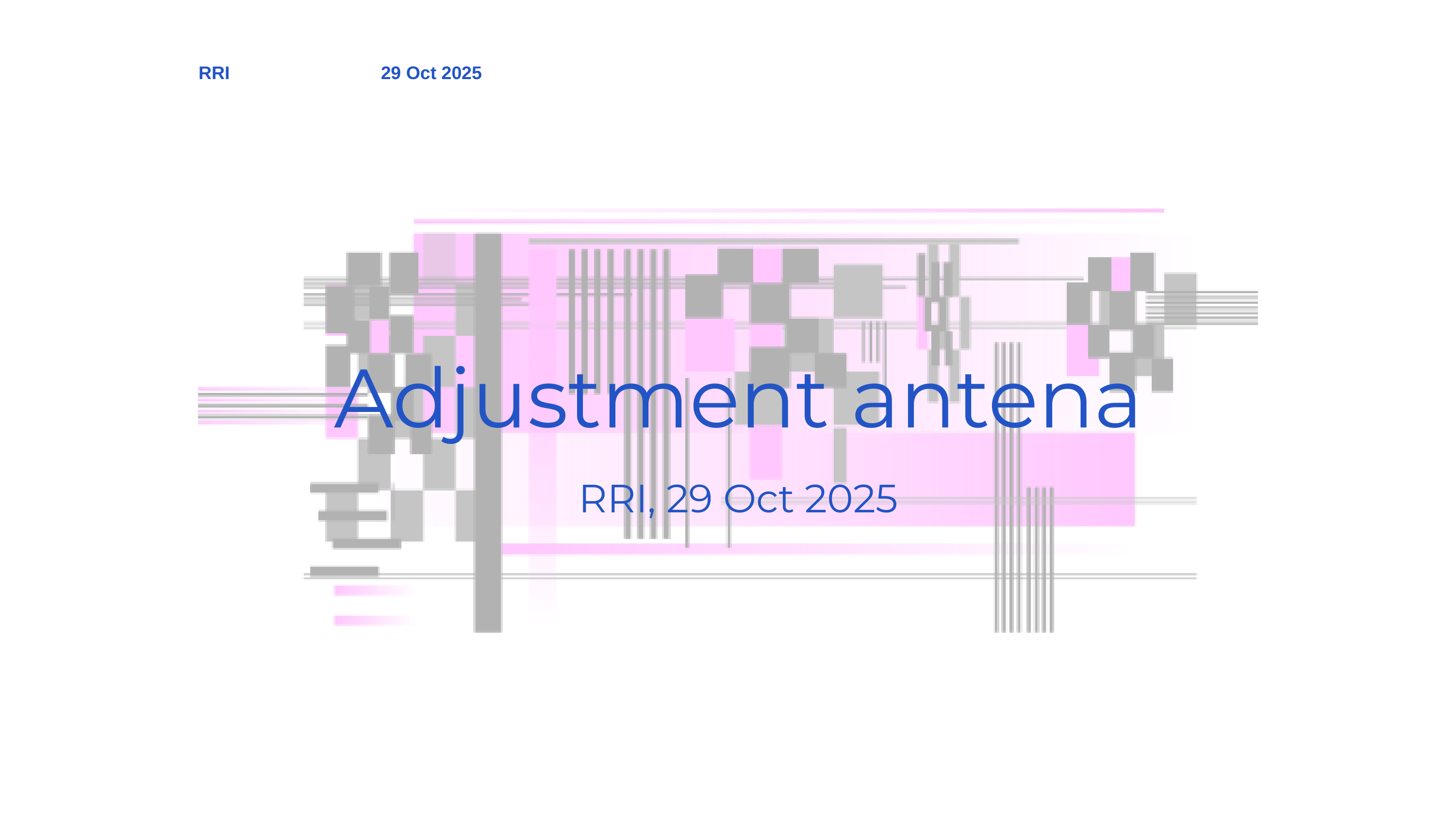

RRI
29 Oct 2025

Adjustment antena
RRI, 29 Oct 2025